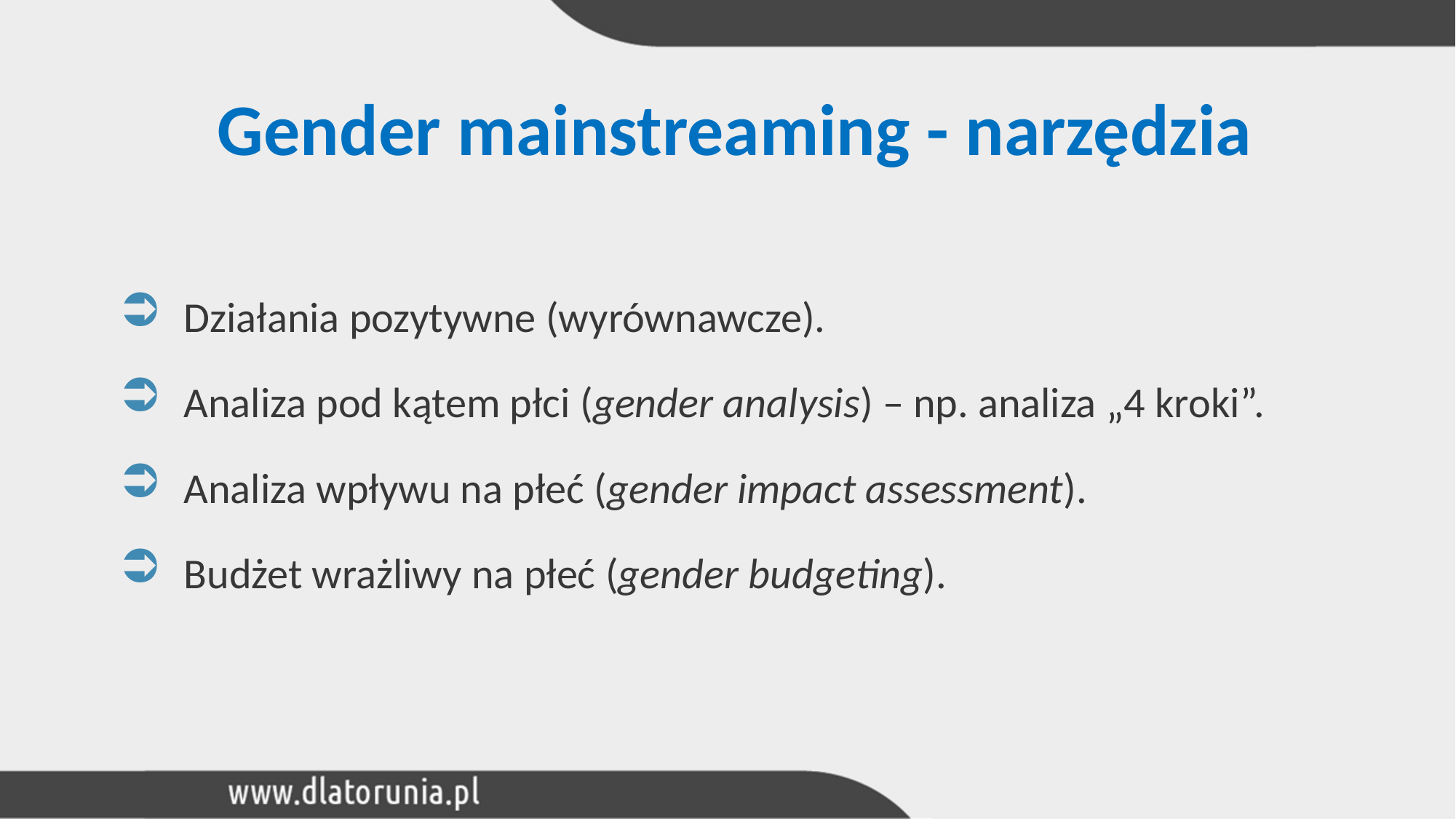

# Gender mainstreaming - narzędzia
Działania pozytywne (wyrównawcze).
Analiza pod kątem płci (gender analysis) – np. analiza „4 kroki”.
Analiza wpływu na płeć (gender impact assessment).
Budżet wrażliwy na płeć (gender budgeting).